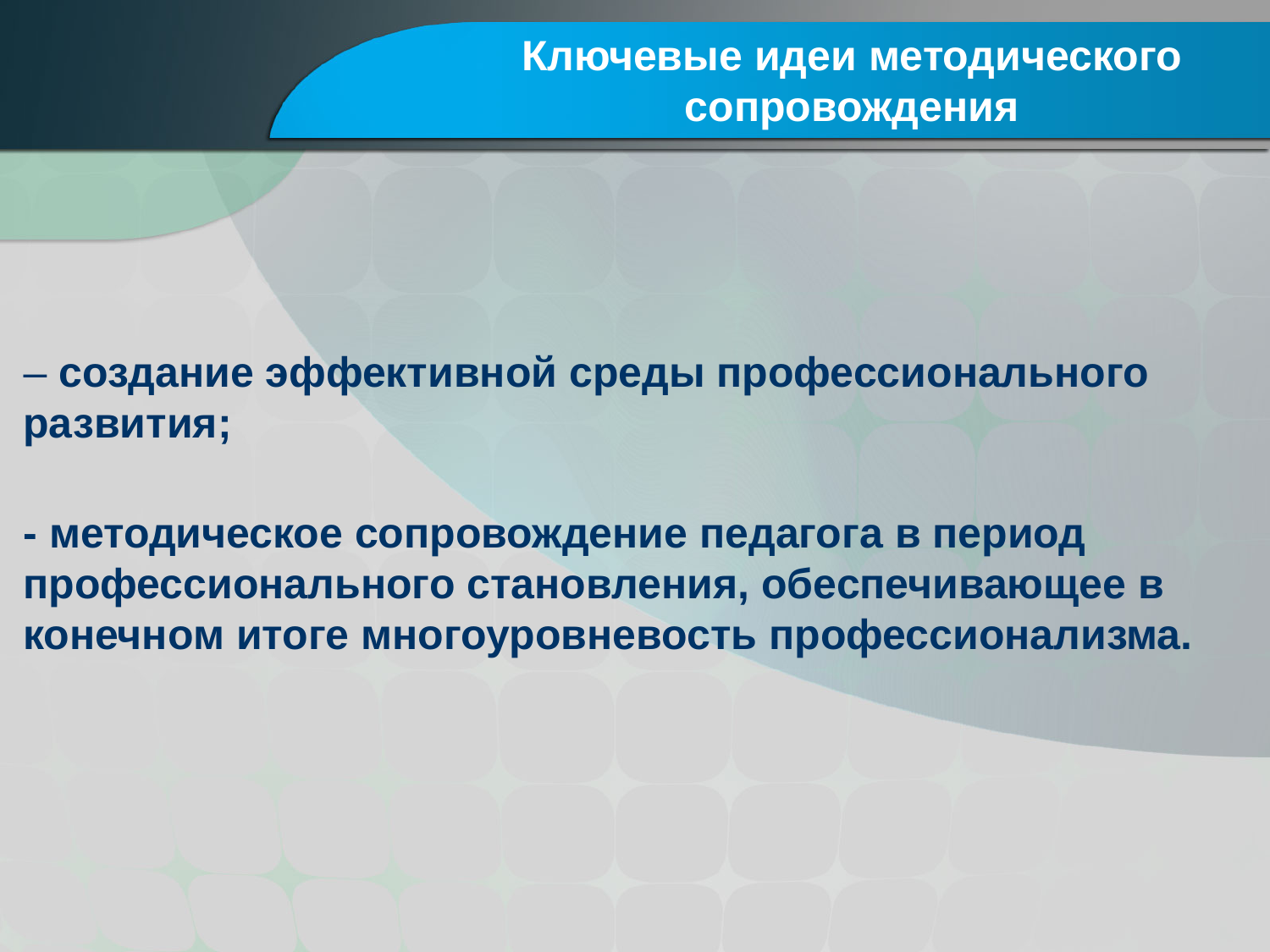

# Ключевые идеи методического сопровождения
– создание эффективной среды профессионального развития;
- методическое сопровождение педагога в период профессионального становления, обеспечивающее в конечном итоге многоуровневость профессионализма.